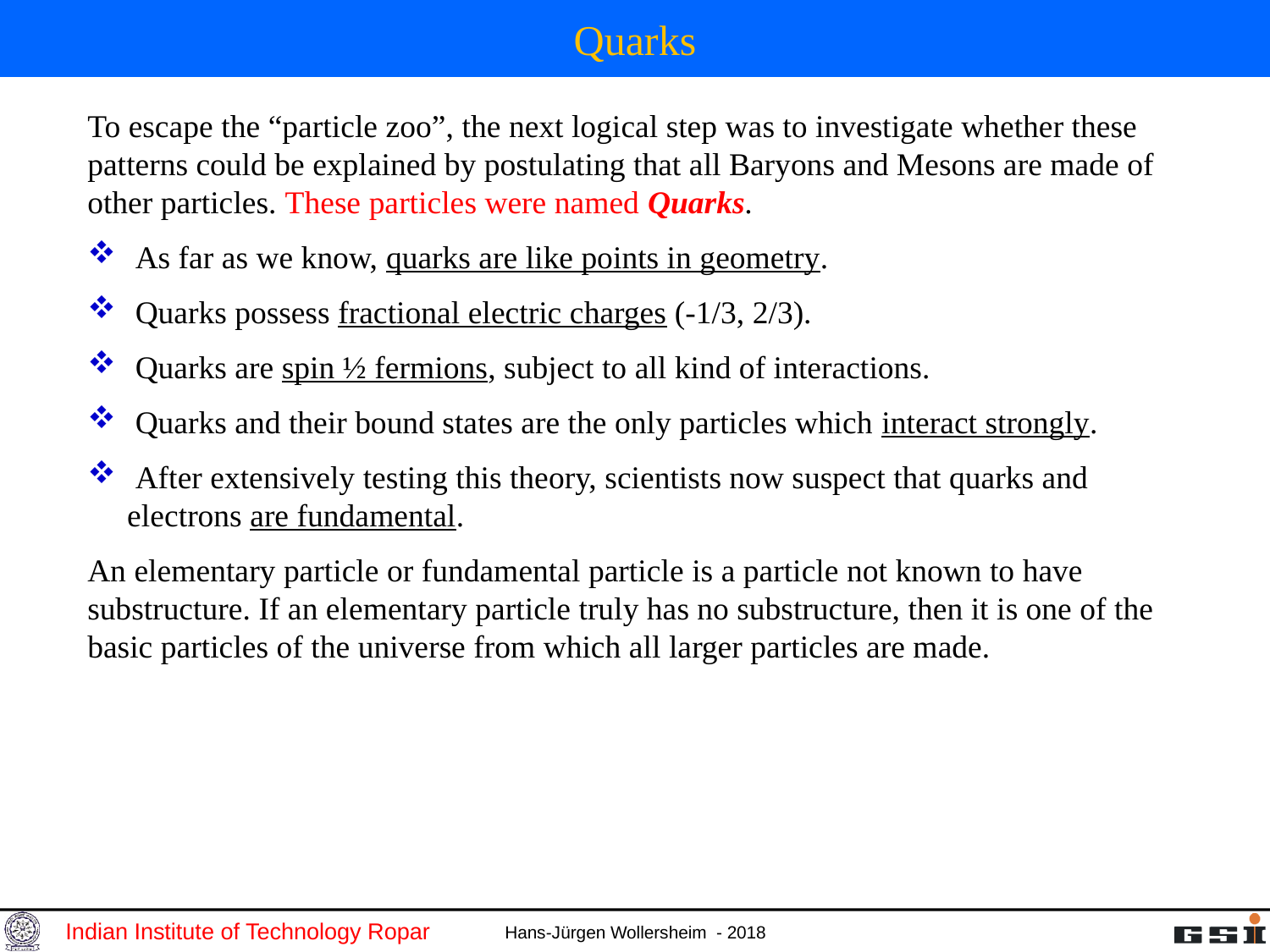

# Quarks
To escape the “particle zoo”, the next logical step was to investigate whether these patterns could be explained by postulating that all Baryons and Mesons are made of other particles. These particles were named Quarks.

 As far as we know, quarks are like points in geometry.

 Quarks possess fractional electric charges (-1/3, 2/3).

 Quarks are spin ½ fermions, subject to all kind of interactions.

 Quarks and their bound states are the only particles which interact strongly.

 After extensively testing this theory, scientists now suspect that quarks and electrons are fundamental.

An elementary particle or fundamental particle is a particle not known to have substructure. If an elementary particle truly has no substructure, then it is one of the basic particles of the universe from which all larger particles are made.